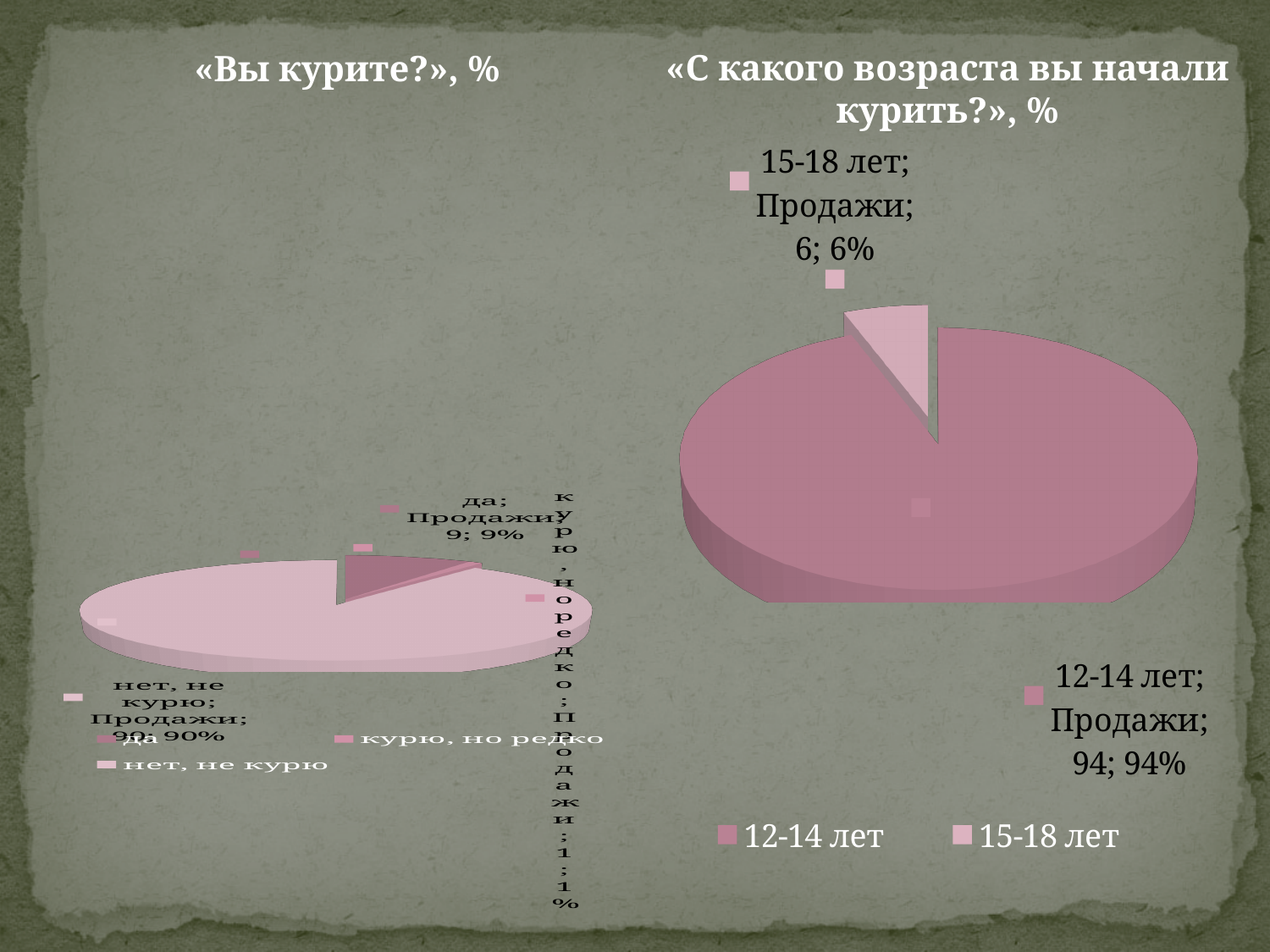

«Вы курите?», %
«С какого возраста вы начали курить?», %

[unsupported chart]

[unsupported chart]